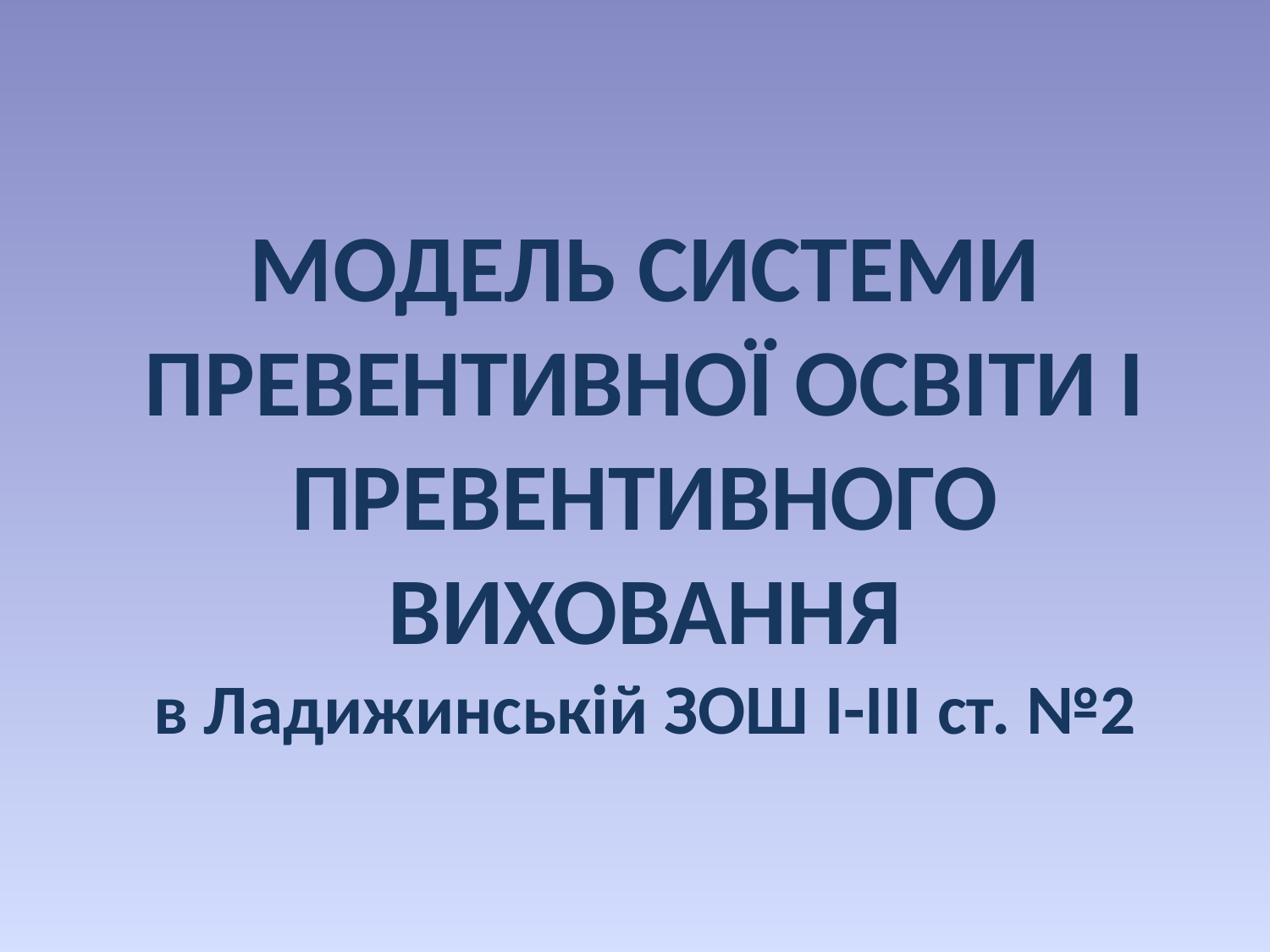

МОДЕЛЬ СИСТЕМИ ПРЕВЕНТИВНОЇ ОСВІТИ І ПРЕВЕНТИВНОГО ВИХОВАННЯ
в Ладижинській ЗОШ І-ІІІ ст. №2